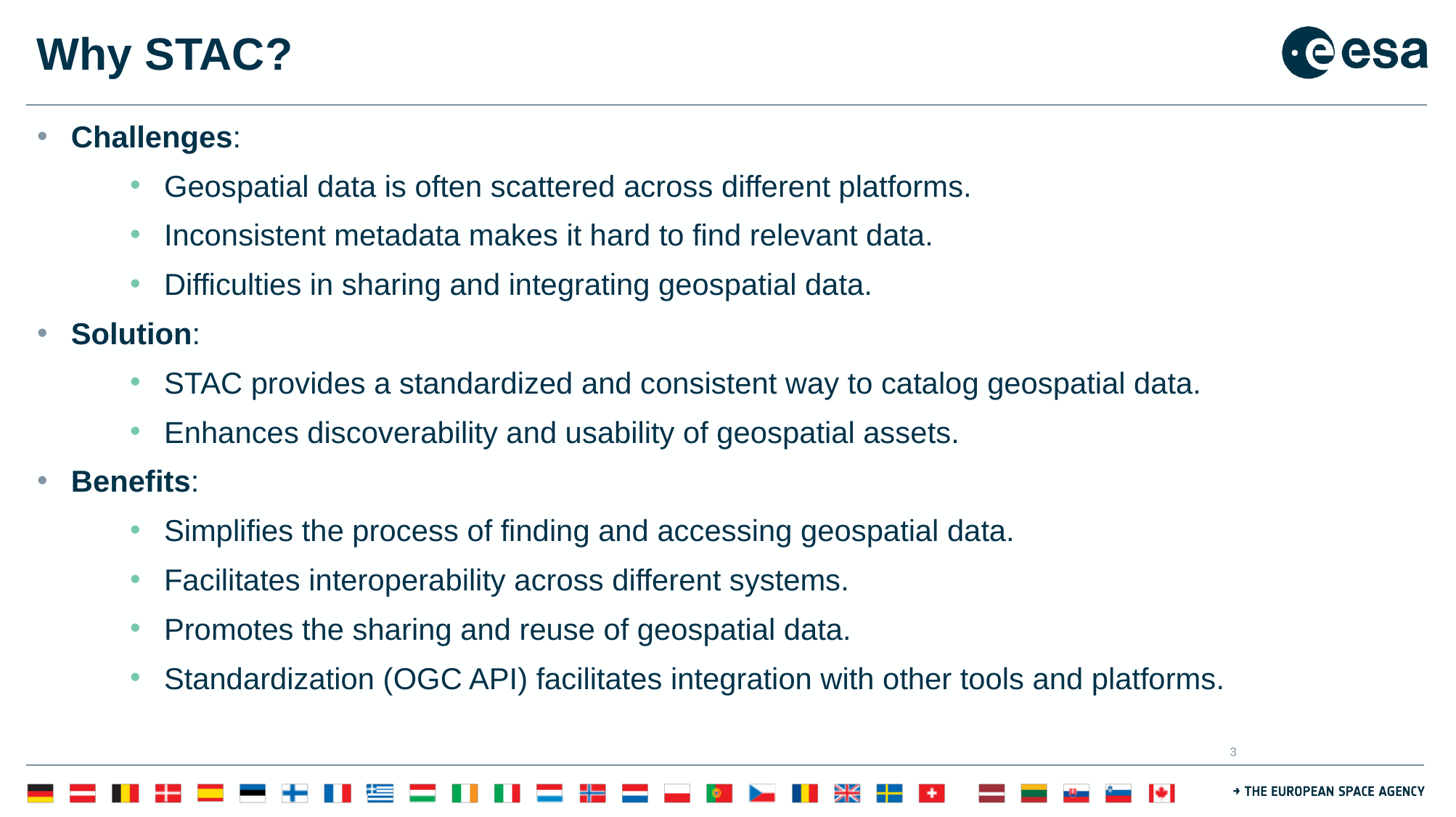

# Why STAC?
Challenges:
Geospatial data is often scattered across different platforms.
Inconsistent metadata makes it hard to find relevant data.
Difficulties in sharing and integrating geospatial data.
Solution:
STAC provides a standardized and consistent way to catalog geospatial data.
Enhances discoverability and usability of geospatial assets.
Benefits:
Simplifies the process of finding and accessing geospatial data.
Facilitates interoperability across different systems.
Promotes the sharing and reuse of geospatial data.
Standardization (OGC API) facilitates integration with other tools and platforms.